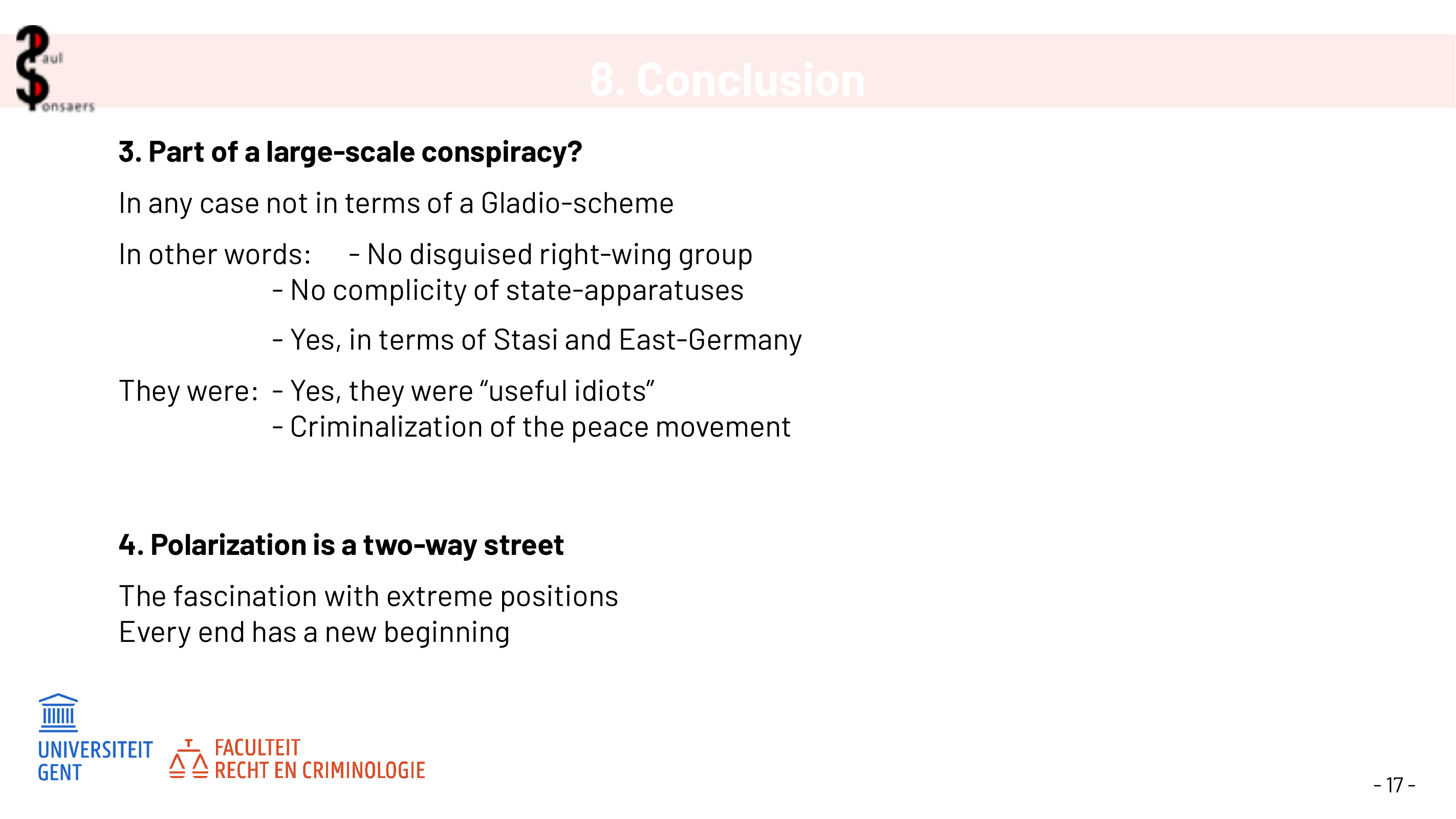

8. Conclusion
3. Part of a large-scale conspiracy?

In any case not in terms of a Gladio-scheme

In other words: 	- No disguised right-wing group
		- No complicity of state-apparatuses

		- Yes, in terms of Stasi and East-Germany

They were:	- Yes, they were “useful idiots”
		- Criminalization of the peace movement
4. Polarization is a two-way street

The fascination with extreme positions
Every end has a new beginning
- 17 -